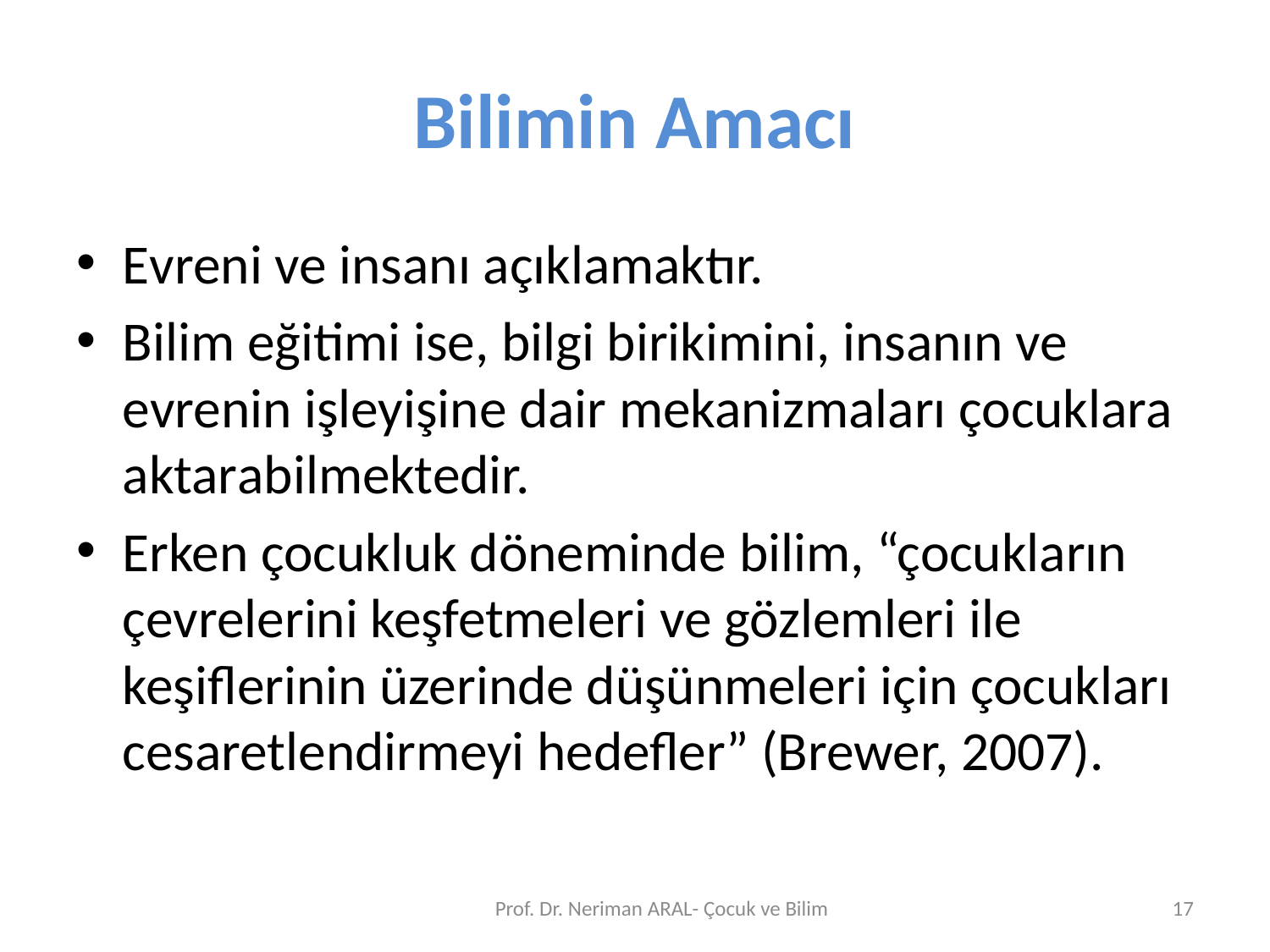

# Bilimin Amacı
Evreni ve insanı açıklamaktır.
Bilim eğitimi ise, bilgi birikimini, insanın ve evrenin işleyişine dair mekanizmaları çocuklara aktarabilmektedir.
Erken çocukluk döneminde bilim, “çocukların çevrelerini keşfetmeleri ve gözlemleri ile keşiflerinin üzerinde düşünmeleri için çocukları cesaretlendirmeyi hedefler” (Brewer, 2007).
Prof. Dr. Neriman ARAL- Çocuk ve Bilim
17